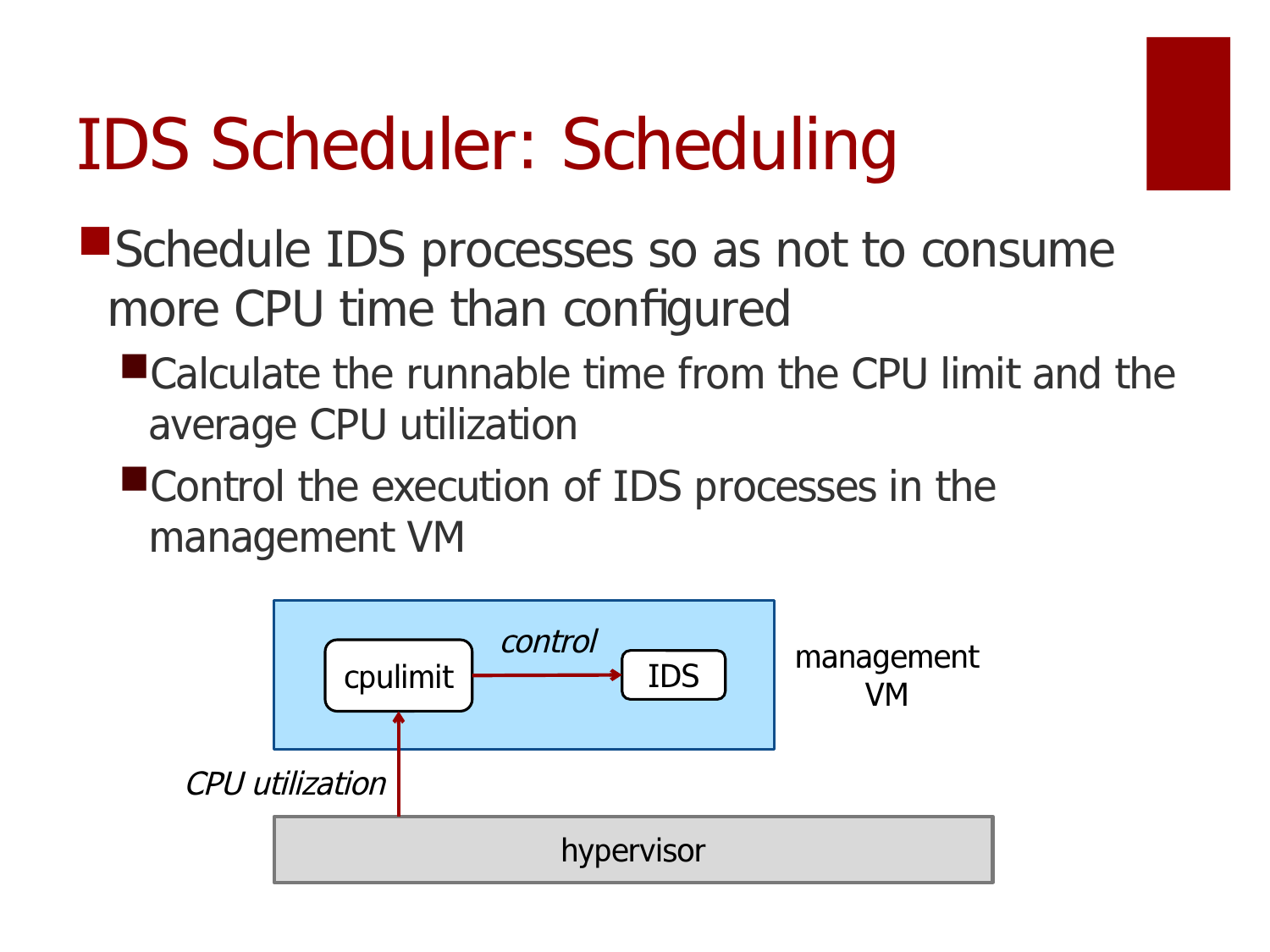

# IDS Scheduler: Scheduling
Schedule IDS processes so as not to consume more CPU time than configured
Calculate the runnable time from the CPU limit and the average CPU utilization
Control the execution of IDS processes in the management VM

control
management
VM
cpulimit
IDS
CPU utilization
hypervisor